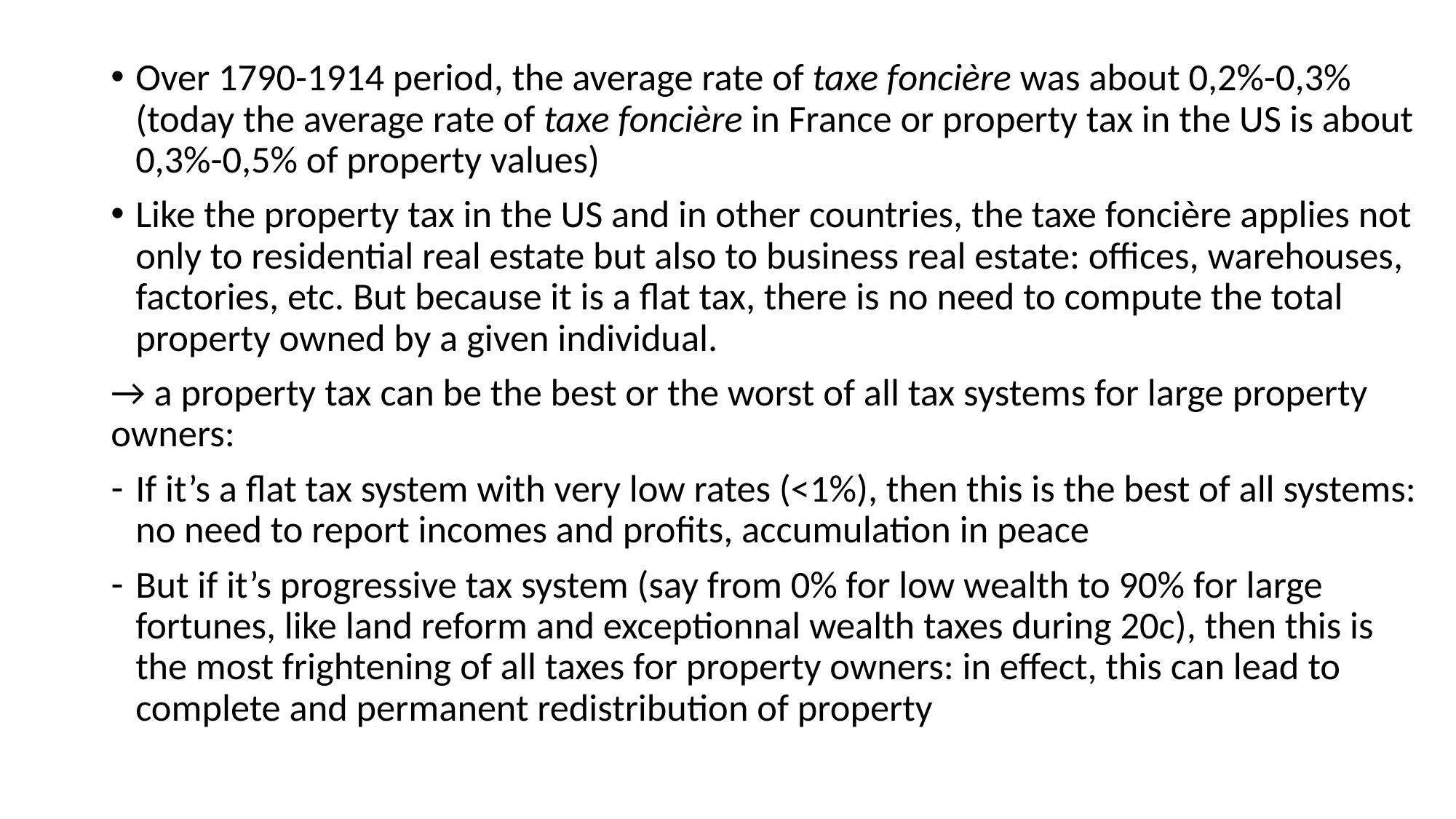

Over 1790-1914 period, the average rate of taxe foncière was about 0,2%-0,3% (today the average rate of taxe foncière in France or property tax in the US is about 0,3%-0,5% of property values)
Like the property tax in the US and in other countries, the taxe foncière applies not only to residential real estate but also to business real estate: offices, warehouses, factories, etc. But because it is a flat tax, there is no need to compute the total property owned by a given individual.
→ a property tax can be the best or the worst of all tax systems for large property owners:
If it’s a flat tax system with very low rates (<1%), then this is the best of all systems: no need to report incomes and profits, accumulation in peace
But if it’s progressive tax system (say from 0% for low wealth to 90% for large fortunes, like land reform and exceptionnal wealth taxes during 20c), then this is the most frightening of all taxes for property owners: in effect, this can lead to complete and permanent redistribution of property